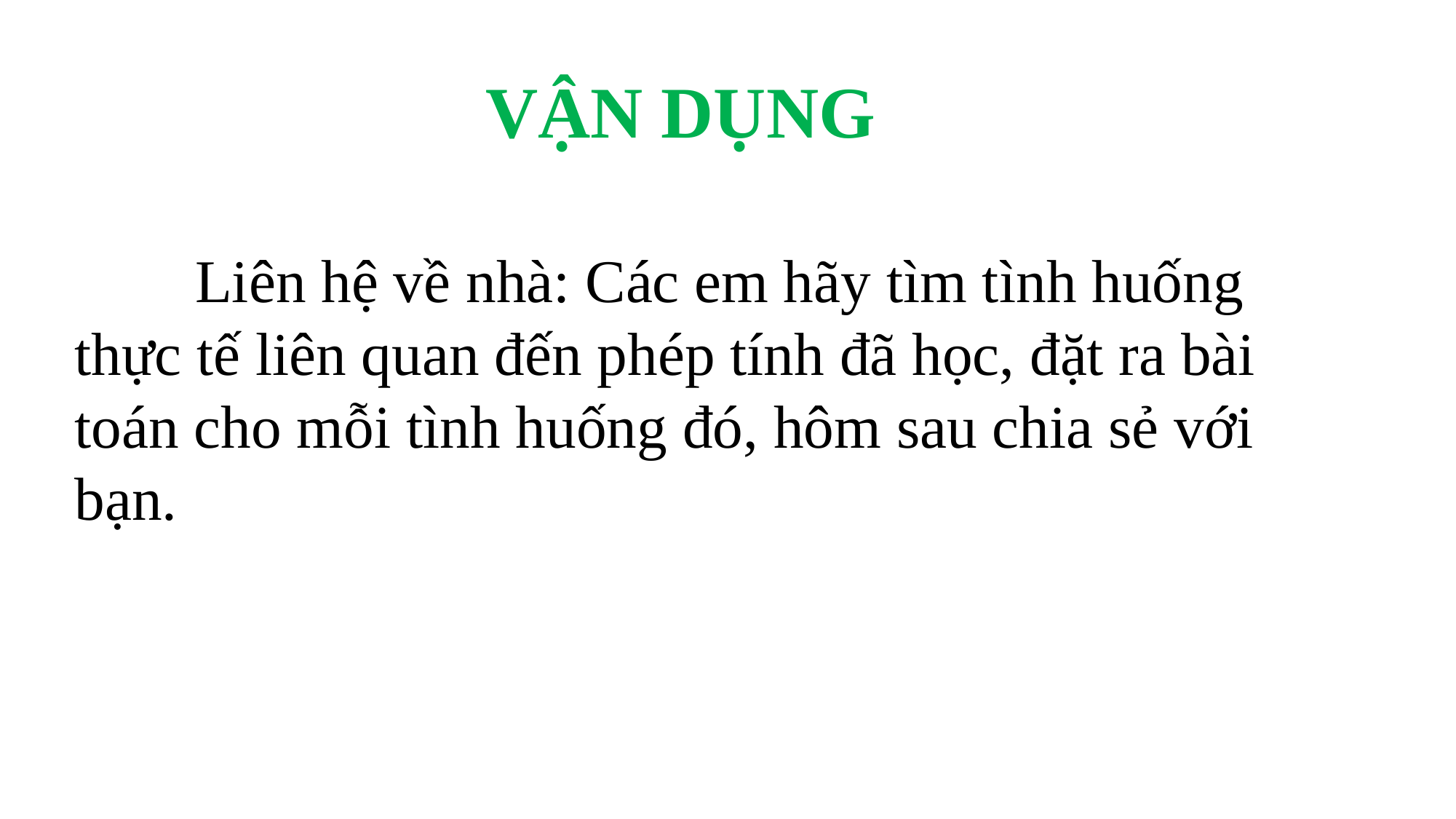

VẬN DỤNG

        Liên hệ về nhà: Các em hãy tìm tình huống thực tế liên quan đến phép tính đã học, đặt ra bài toán cho mỗi tình huống đó, hôm sau chia sẻ với bạn.